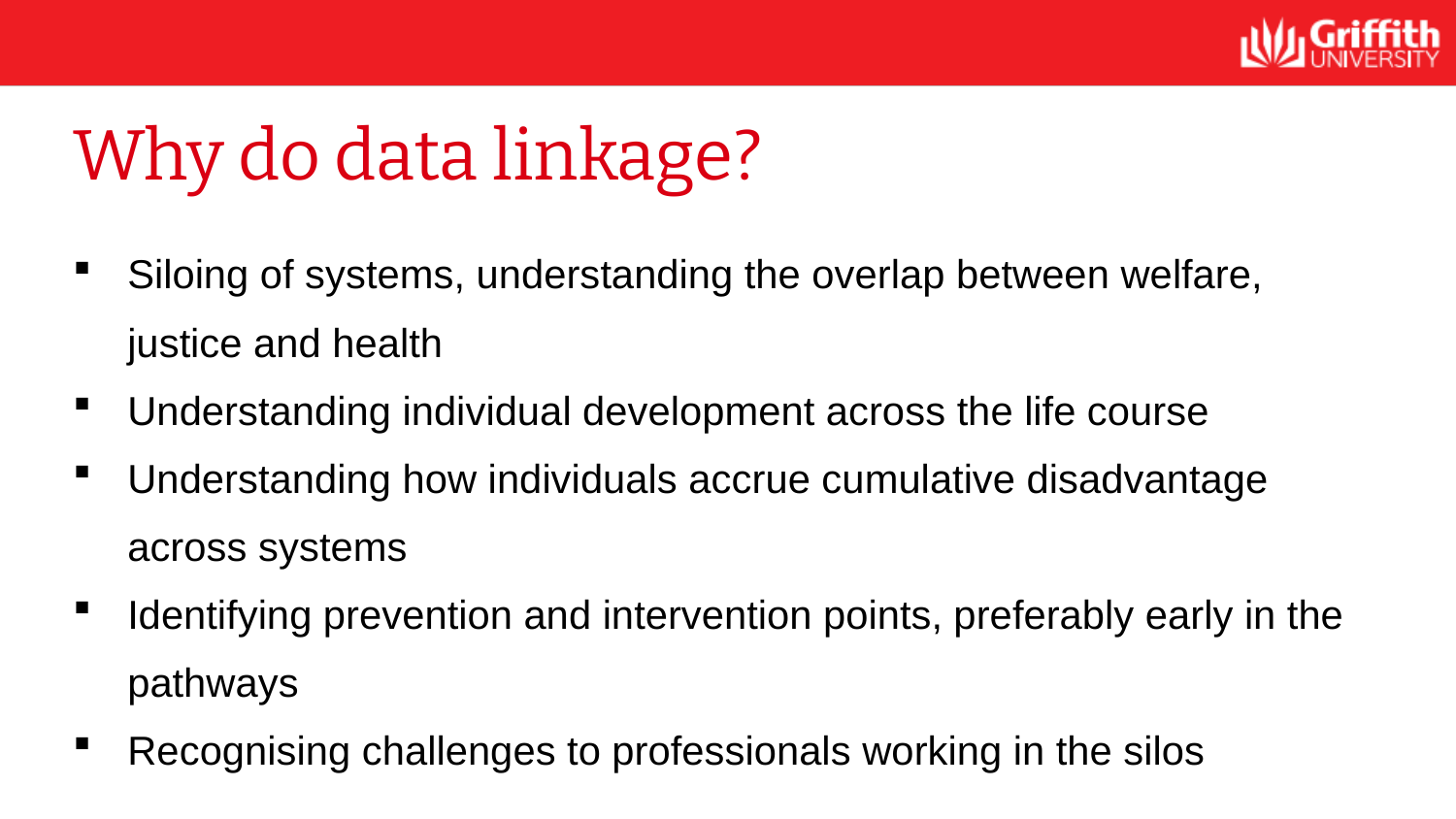

# Why do data linkage?
Siloing of systems, understanding the overlap between welfare, justice and health
Understanding individual development across the life course
Understanding how individuals accrue cumulative disadvantage across systems
Identifying prevention and intervention points, preferably early in the pathways
Recognising challenges to professionals working in the silos